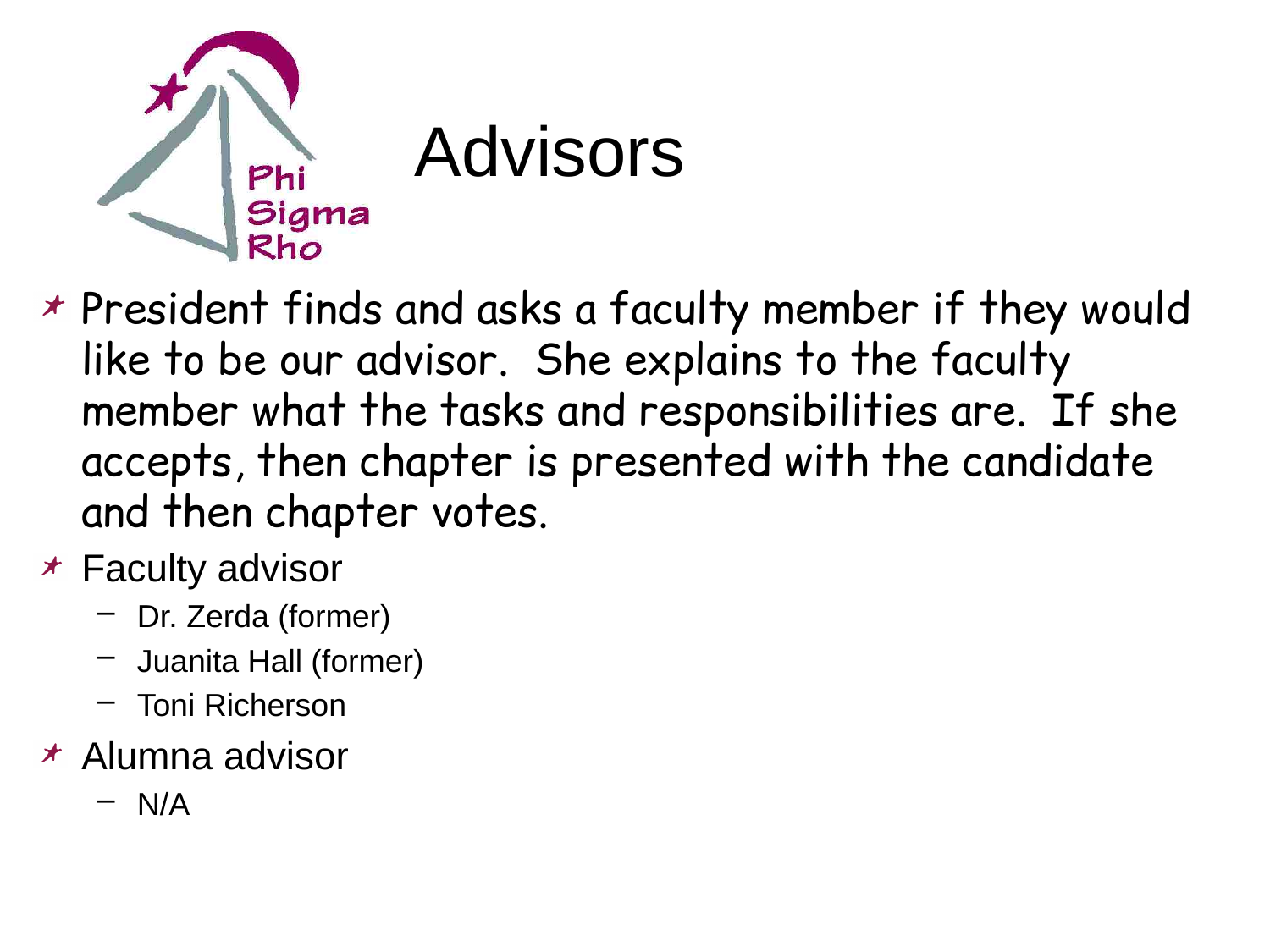

# Advisors
President finds and asks a faculty member if they would like to be our advisor.  She explains to the faculty member what the tasks and responsibilities are.  If she accepts, then chapter is presented with the candidate and then chapter votes.
Faculty advisor
Dr. Zerda (former)
Juanita Hall (former)
Toni Richerson
Alumna advisor
N/A